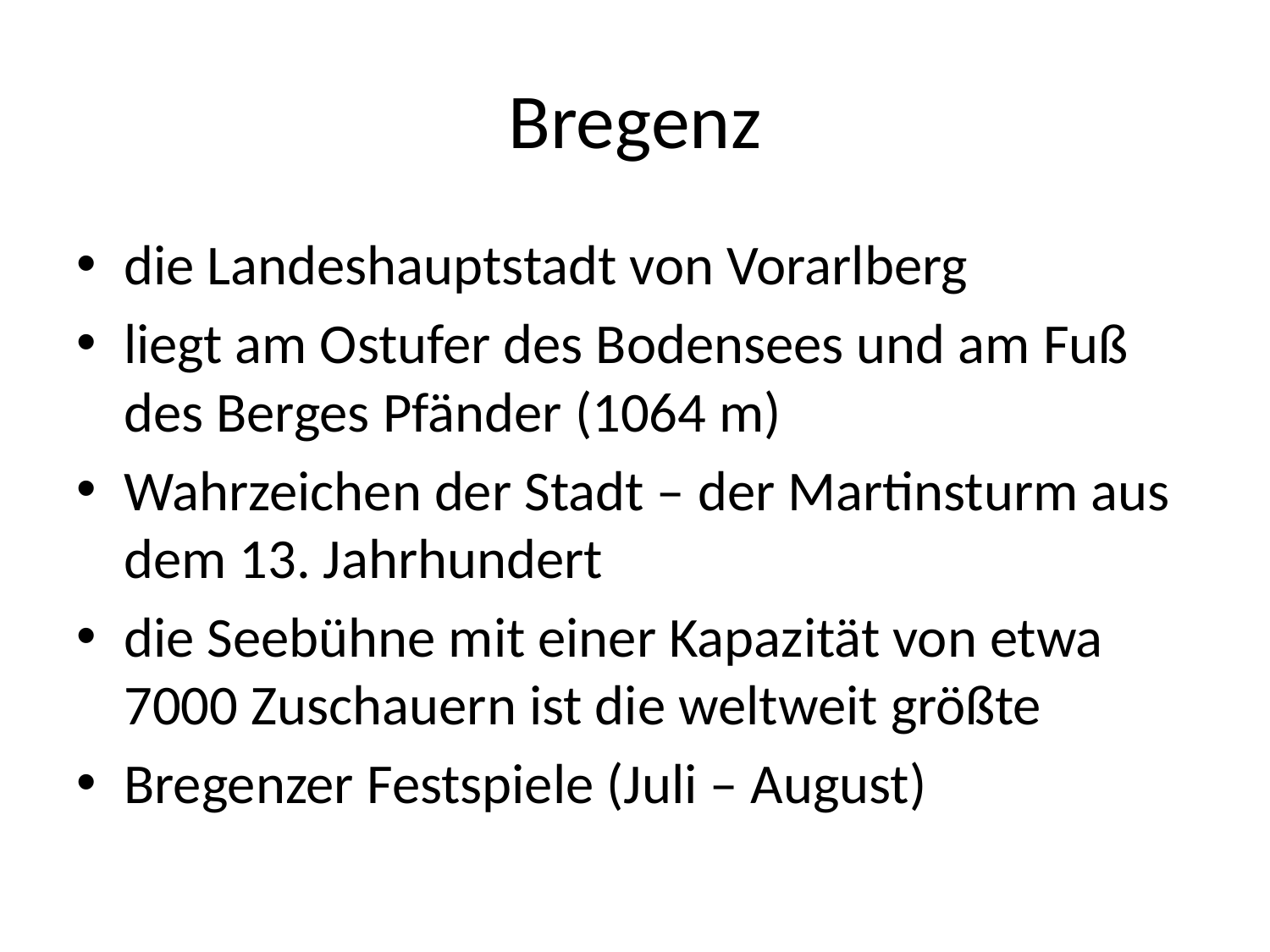

# Bregenz
die Landeshauptstadt von Vorarlberg
liegt am Ostufer des Bodensees und am Fuß des Berges Pfänder (1064 m)
Wahrzeichen der Stadt – der Martinsturm aus dem 13. Jahrhundert
die Seebühne mit einer Kapazität von etwa 7000 Zuschauern ist die weltweit größte
Bregenzer Festspiele (Juli – August)